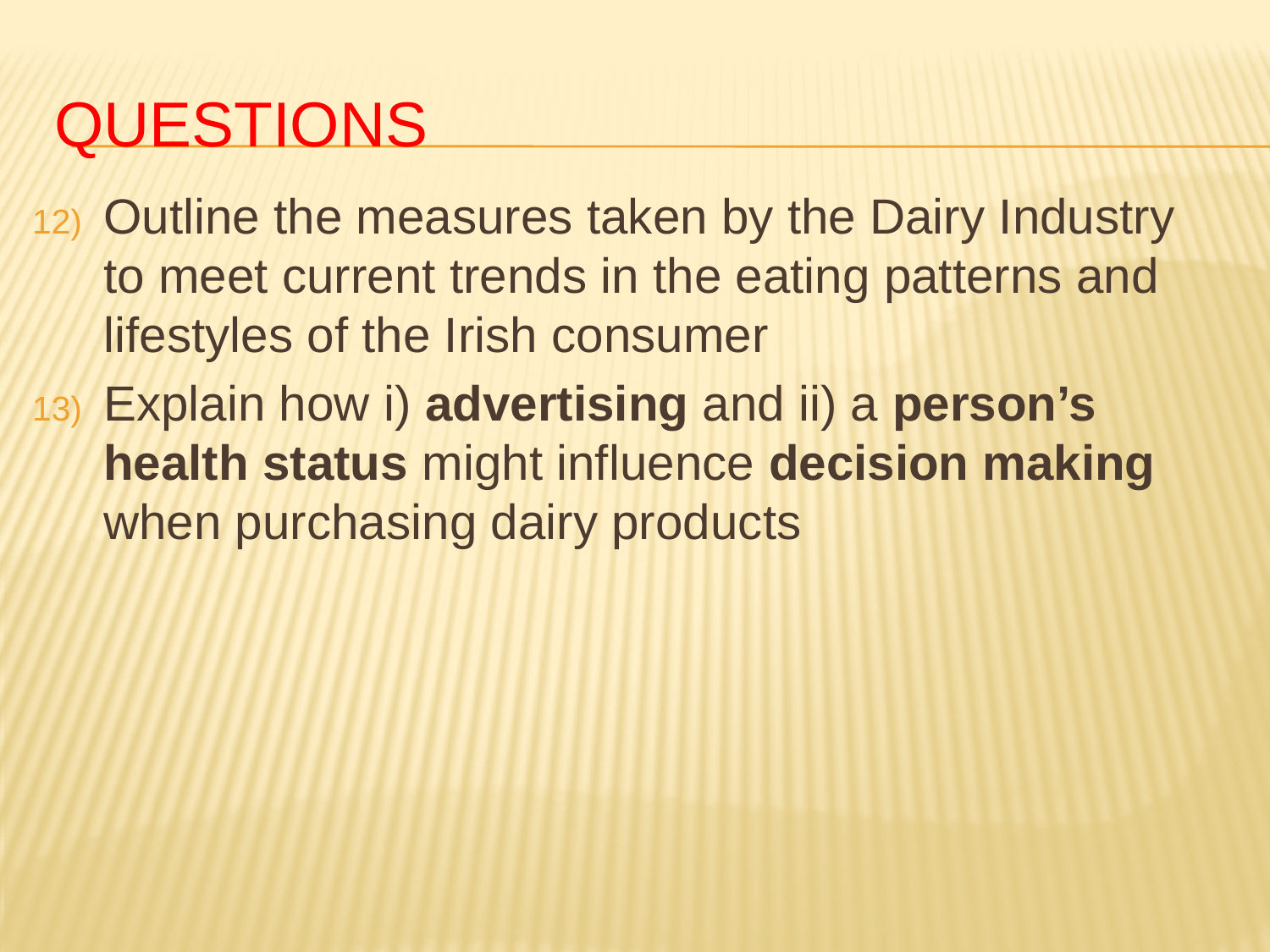

# Questions
Outline the measures taken by the Dairy Industry to meet current trends in the eating patterns and lifestyles of the Irish consumer
Explain how i) advertising and ii) a person’s health status might influence decision making when purchasing dairy products